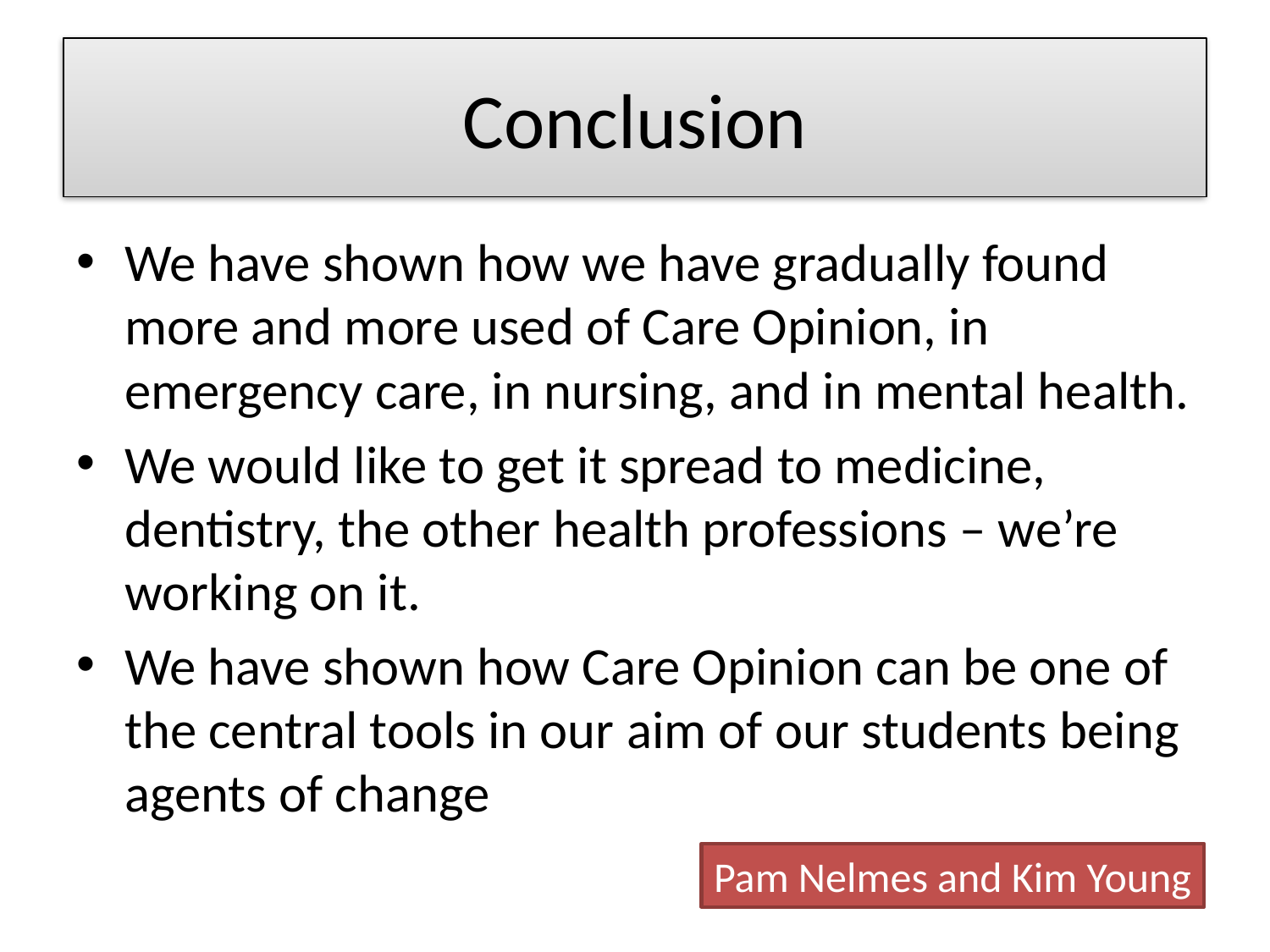

# Conclusion
We have shown how we have gradually found more and more used of Care Opinion, in emergency care, in nursing, and in mental health.
We would like to get it spread to medicine, dentistry, the other health professions – we’re working on it.
We have shown how Care Opinion can be one of the central tools in our aim of our students being agents of change
Pam Nelmes and Kim Young